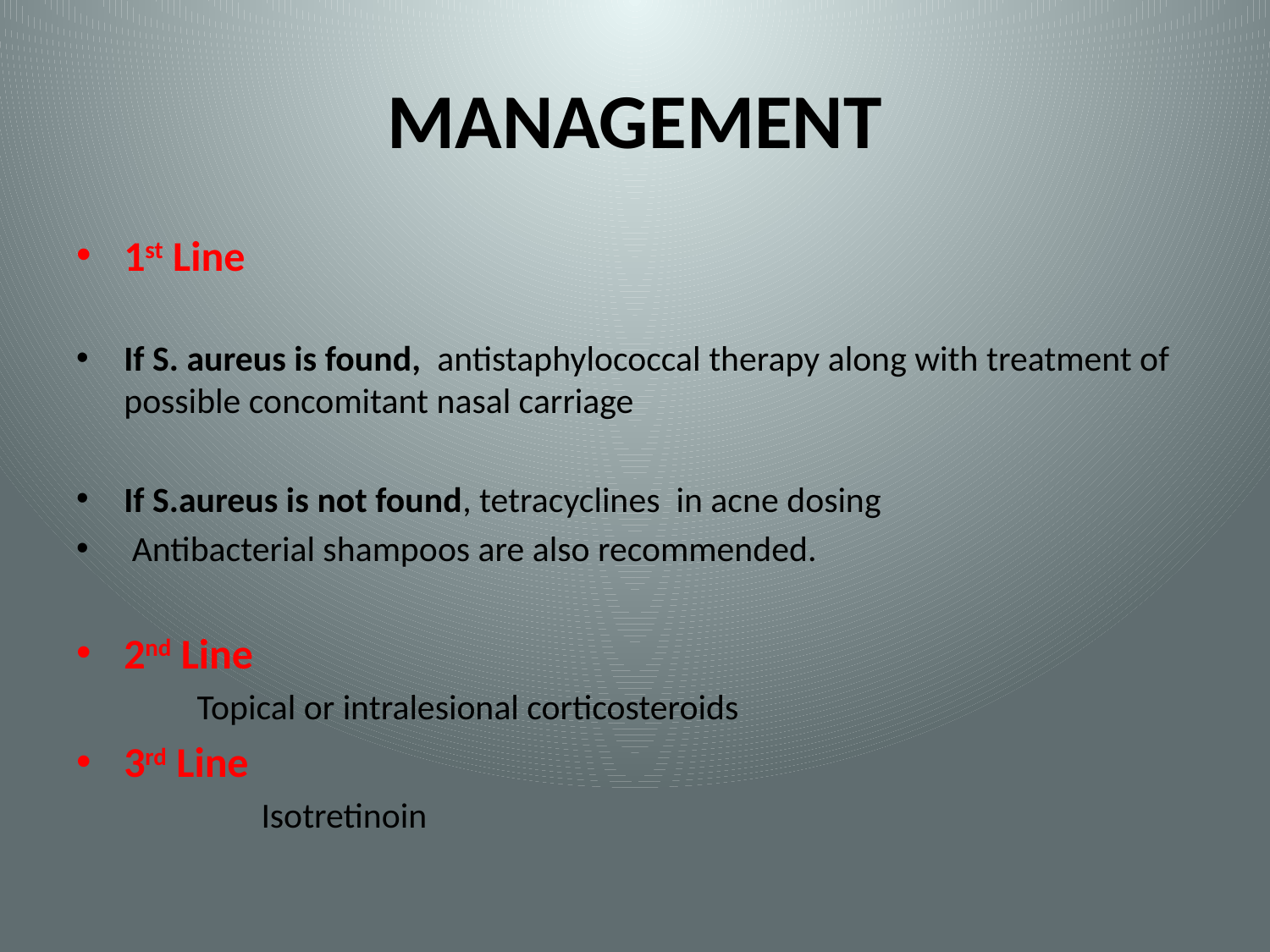

# MANAGEMENT
1st Line

If S. aureus is found,  antistaphylococcal therapy along with treatment of possible concomitant nasal carriage

If S.aureus is not found, tetracyclines  in acne dosing
 Antibacterial shampoos are also recommended.

2nd Line
               Topical or intralesional corticosteroids
3rd Line
                       Isotretinoin